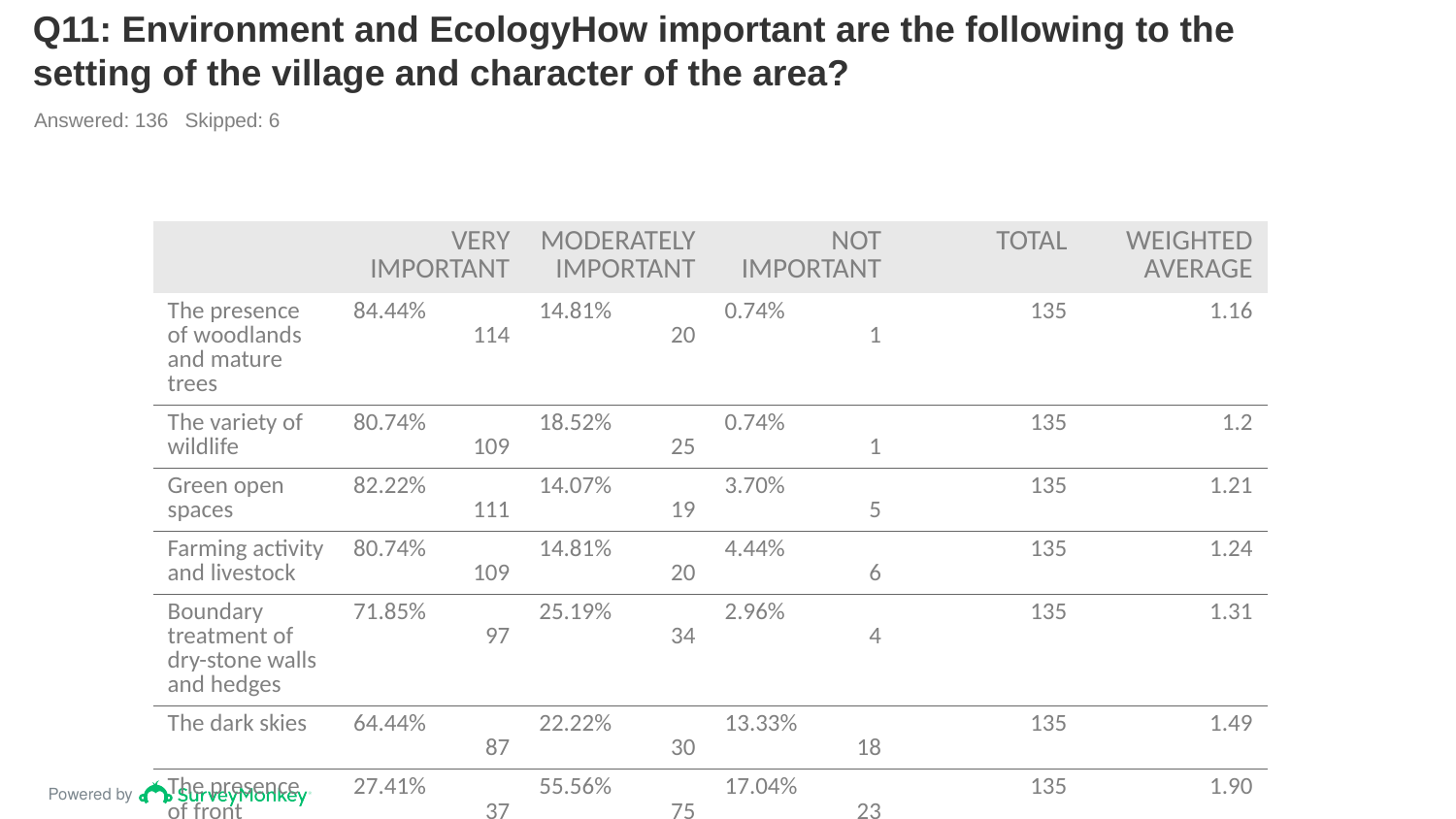

# Q11: Environment and EcologyHow important are the following to the setting of the village and character of the area?
Answered: 136   Skipped: 6
|  | VERY IMPORTANT | MODERATELY IMPORTANT | NOT IMPORTANT | TOTAL | WEIGHTED AVERAGE |
| --- | --- | --- | --- | --- | --- |
| The presence of woodlands and mature trees | 84.44% 114 | 14.81% 20 | 0.74% 1 | 135 | 1.16 |
| The variety of wildlife | 80.74% 109 | 18.52% 25 | 0.74% 1 | 135 | 1.2 |
| Green open spaces | 82.22% 111 | 14.07% 19 | 3.70% 5 | 135 | 1.21 |
| Farming activity and livestock | 80.74% 109 | 14.81% 20 | 4.44% 6 | 135 | 1.24 |
| Boundary treatment of dry-stone walls and hedges | 71.85% 97 | 25.19% 34 | 2.96% 4 | 135 | 1.31 |
| The dark skies | 64.44% 87 | 22.22% 30 | 13.33% 18 | 135 | 1.49 |
| The presence of front gardens | 27.41% 37 | 55.56% 75 | 17.04% 23 | 135 | 1.90 |